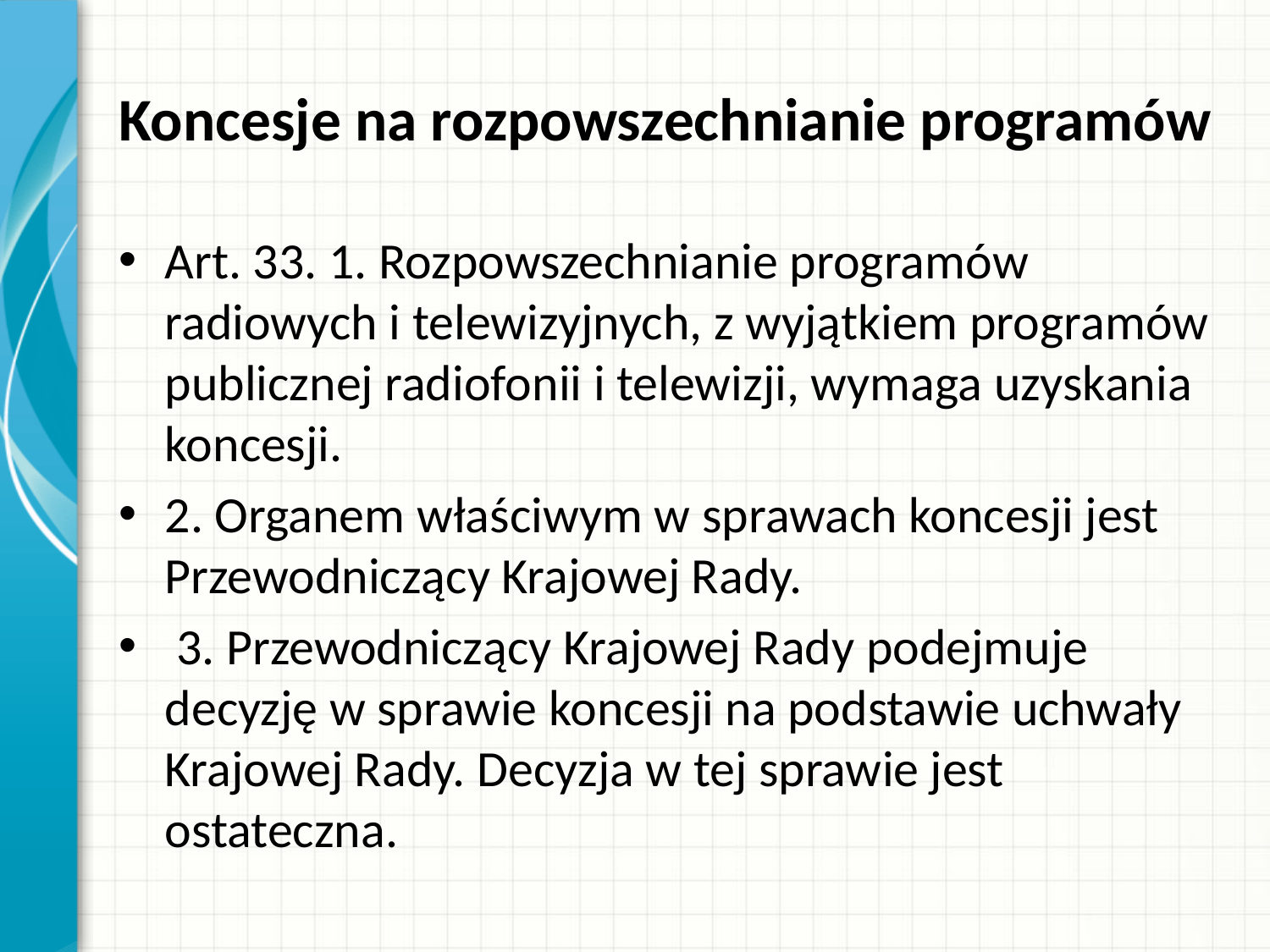

# Koncesje na rozpowszechnianie programów
Art. 33. 1. Rozpowszechnianie programów radiowych i telewizyjnych, z wyjątkiem programów publicznej radiofonii i telewizji, wymaga uzyskania koncesji.
2. Organem właściwym w sprawach koncesji jest Przewodniczący Krajowej Rady.
 3. Przewodniczący Krajowej Rady podejmuje decyzję w sprawie koncesji na podstawie uchwały Krajowej Rady. Decyzja w tej sprawie jest ostateczna.